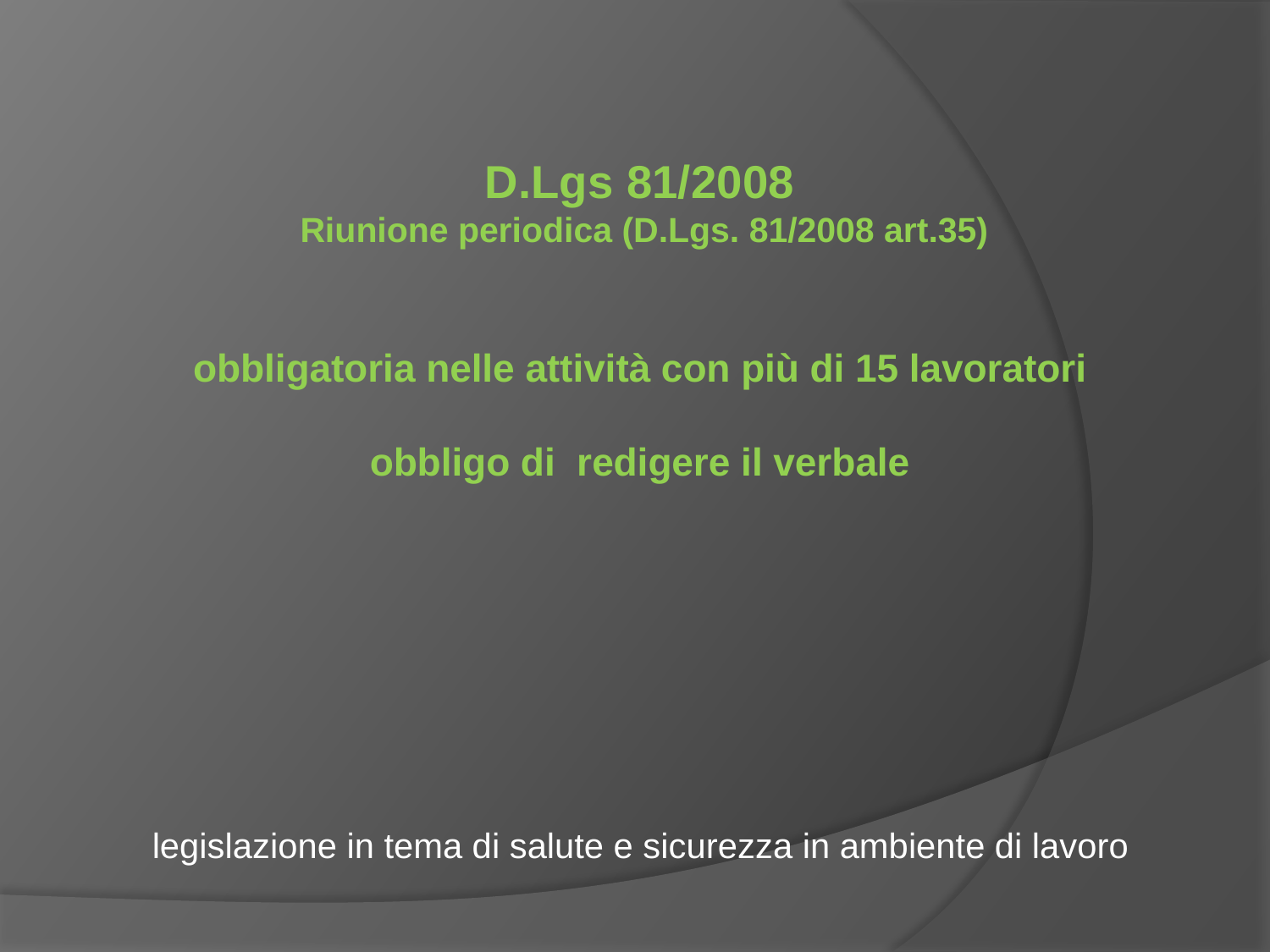

# D.Lgs 81/2008 Riunione periodica (D.Lgs. 81/2008 art.35) obbligatoria nelle attività con più di 15 lavoratori obbligo di  redigere il verbale
legislazione in tema di salute e sicurezza in ambiente di lavoro